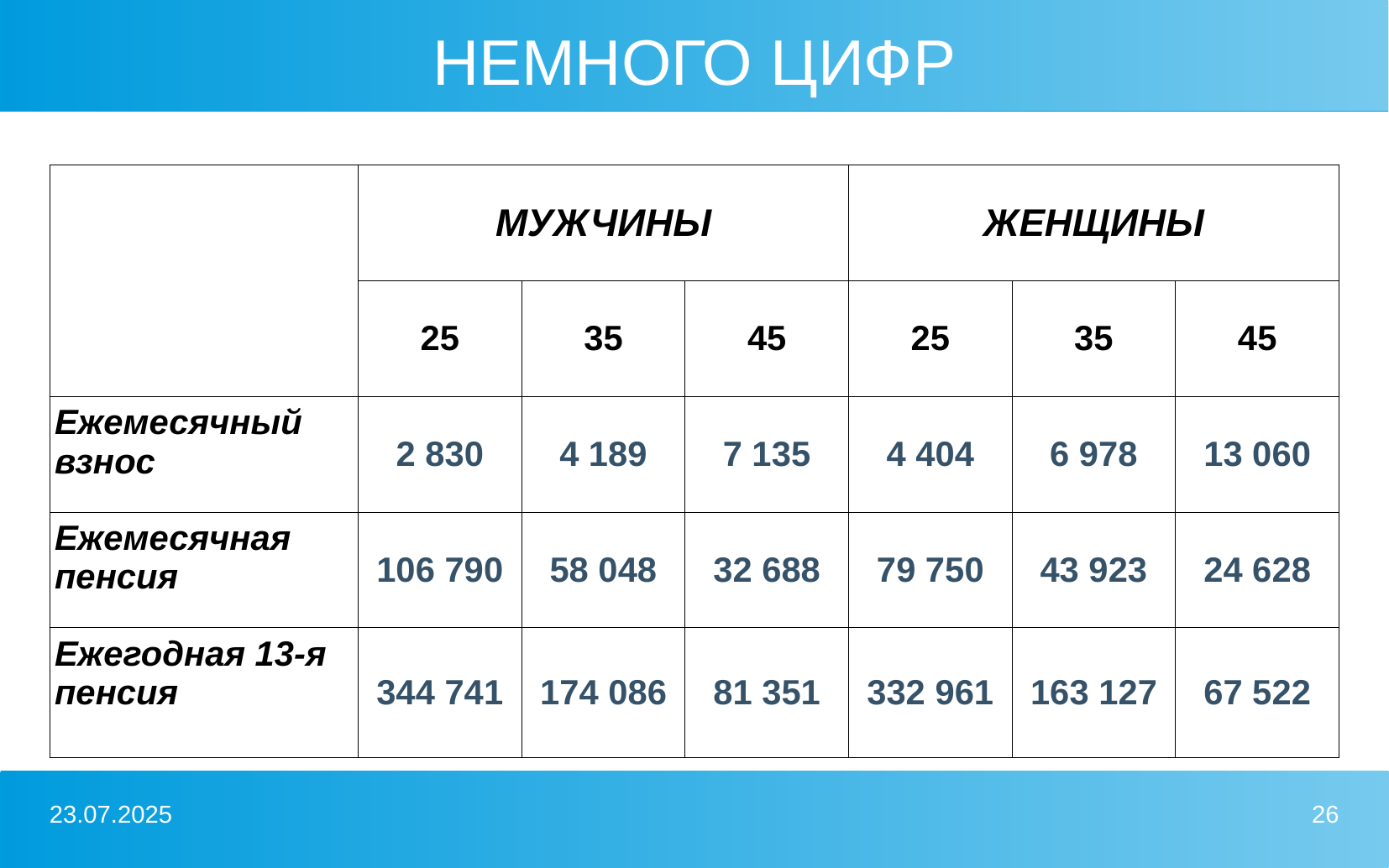

# НЕМНОГО ЦИФР
|  | МУЖЧИНЫ |  |  | ЖЕНЩИНЫ |  |  |
| --- | --- | --- | --- | --- | --- | --- |
|  | 25 | 35 | 45 | 25 | 35 | 45 |
| Ежемесячный взнос | 2 830 | 4 189 | 7 135 | 4 404 | 6 978 | 13 060 |
| Ежемесячная пенсия | 106 790 | 58 048 | 32 688 | 79 750 | 43 923 | 24 628 |
| Ежегодная 13-я пенсия | 344 741 | 174 086 | 81 351 | 332 961 | 163 127 | 67 522 |
23.07.2025
26